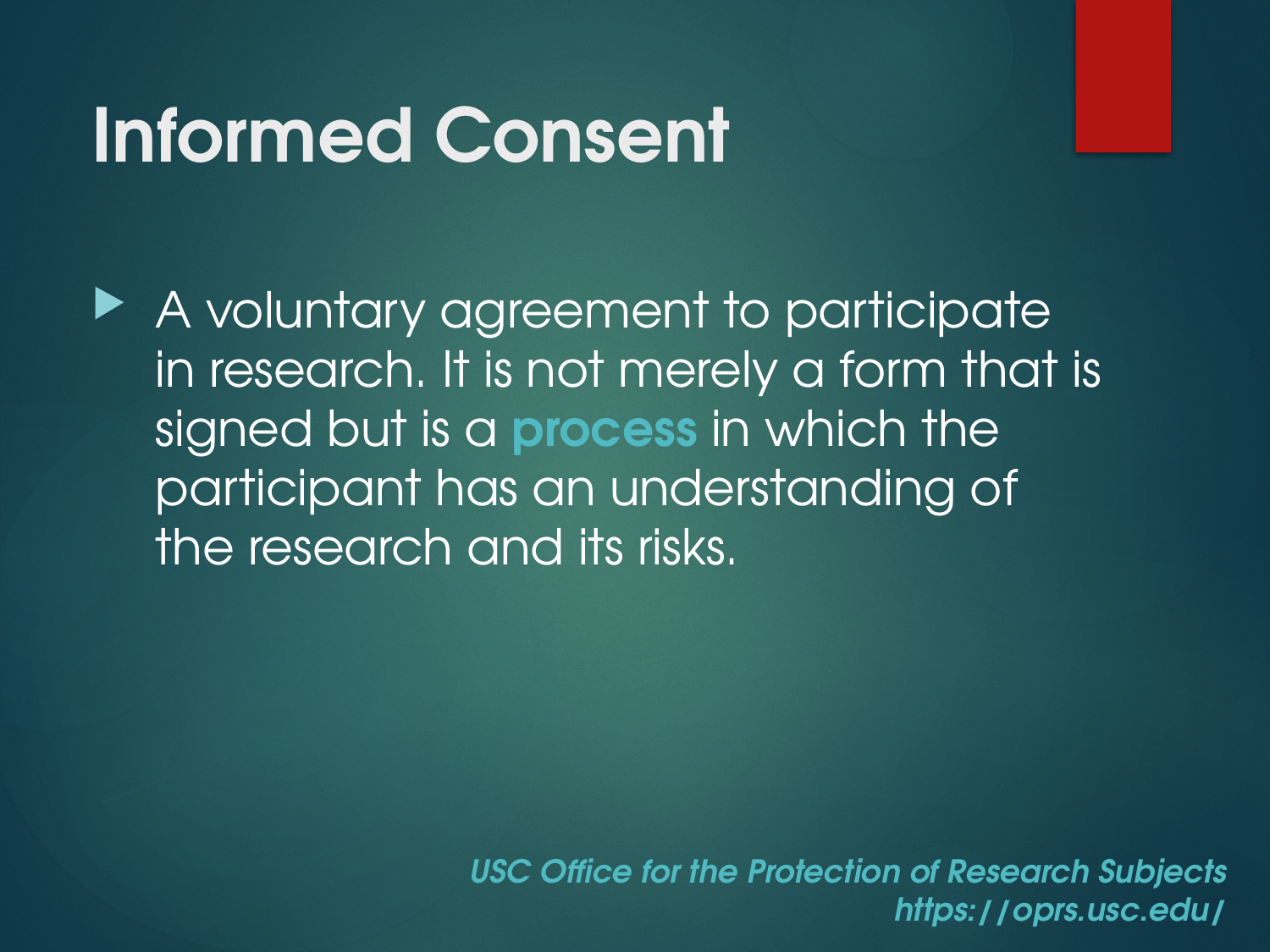

# Informed Consent
A voluntary agreement to participate in research. It is not merely a form that is signed but is a process in which the participant has an understanding of the research and its risks.
USC Office for the Protection of Research Subjects
https://oprs.usc.edu/